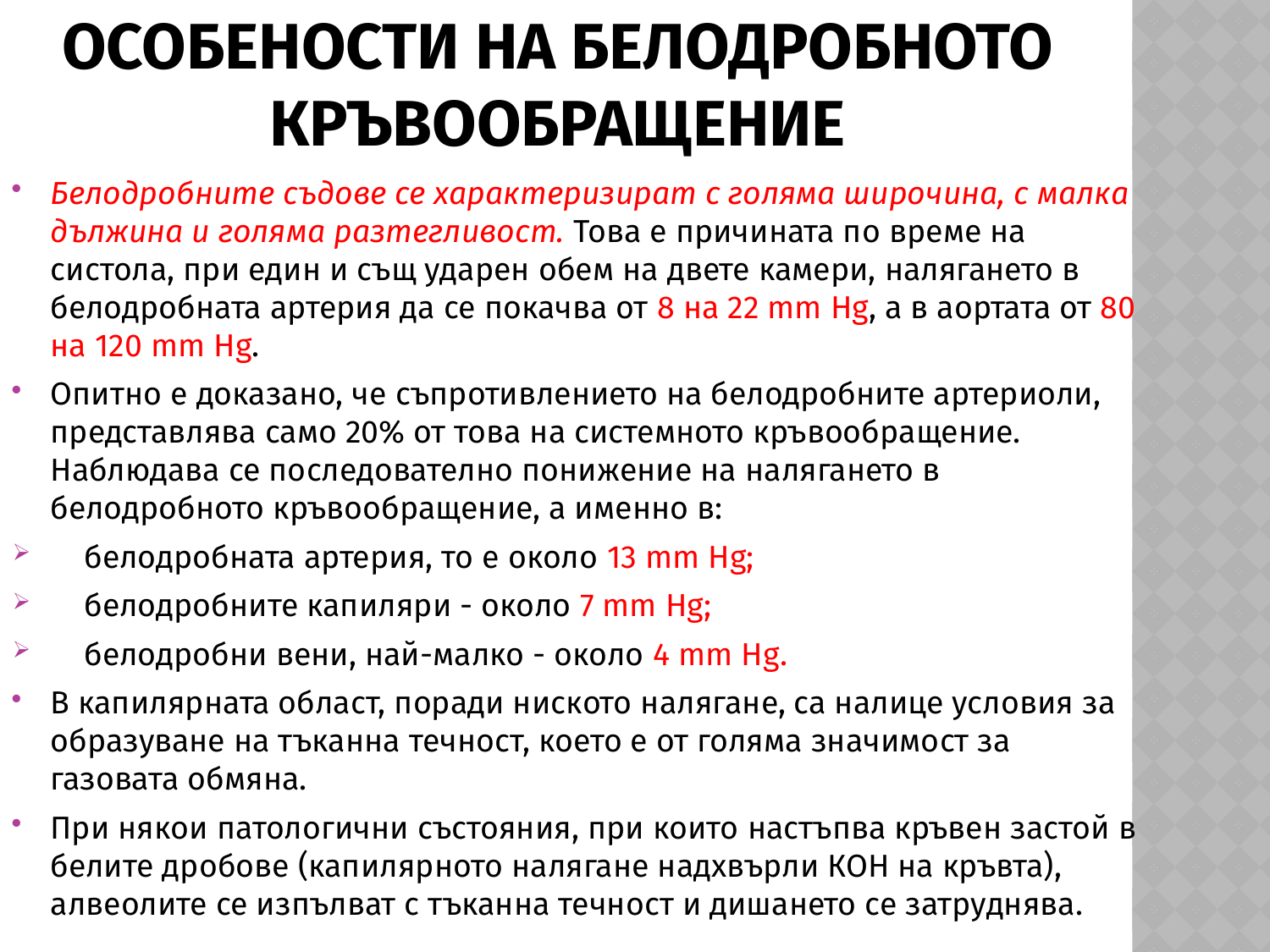

# Особености на белодробното кръвообращение
Белодробните съдове се характеризират с голяма широчина, с малка дължина и голяма разтегливост. Това е причината по време на систола, при един и същ ударен обем на двете камери, налягането в белодробната артерия да се покачва от 8 на 22 mm Hg, а в аортата от 80 на 120 mm Hg.
Опитно е доказано, че съпротивлението на белодробните артериоли, представлява само 20% от това на системното кръвообращение. Наблюдава се последователно понижение на налягането в белодробното кръвообращение, а именно в:
    белодробната артерия, то е около 13 mm Hg;
    белодробните капиляри - около 7 mm Hg;
    белодробни вени, най-малко - около 4 mm Hg.
В капилярната област, поради ниското налягане, са налице условия за образуване на тъканна течност, което е от голяма значимост за газовата обмяна.
При някои патологични състояния, при които настъпва кръвен застой в белите дробове (капилярното налягане надхвърли КОН на кръвта), алвеолите се изпълват с тъканна течност и дишането се затруднява.